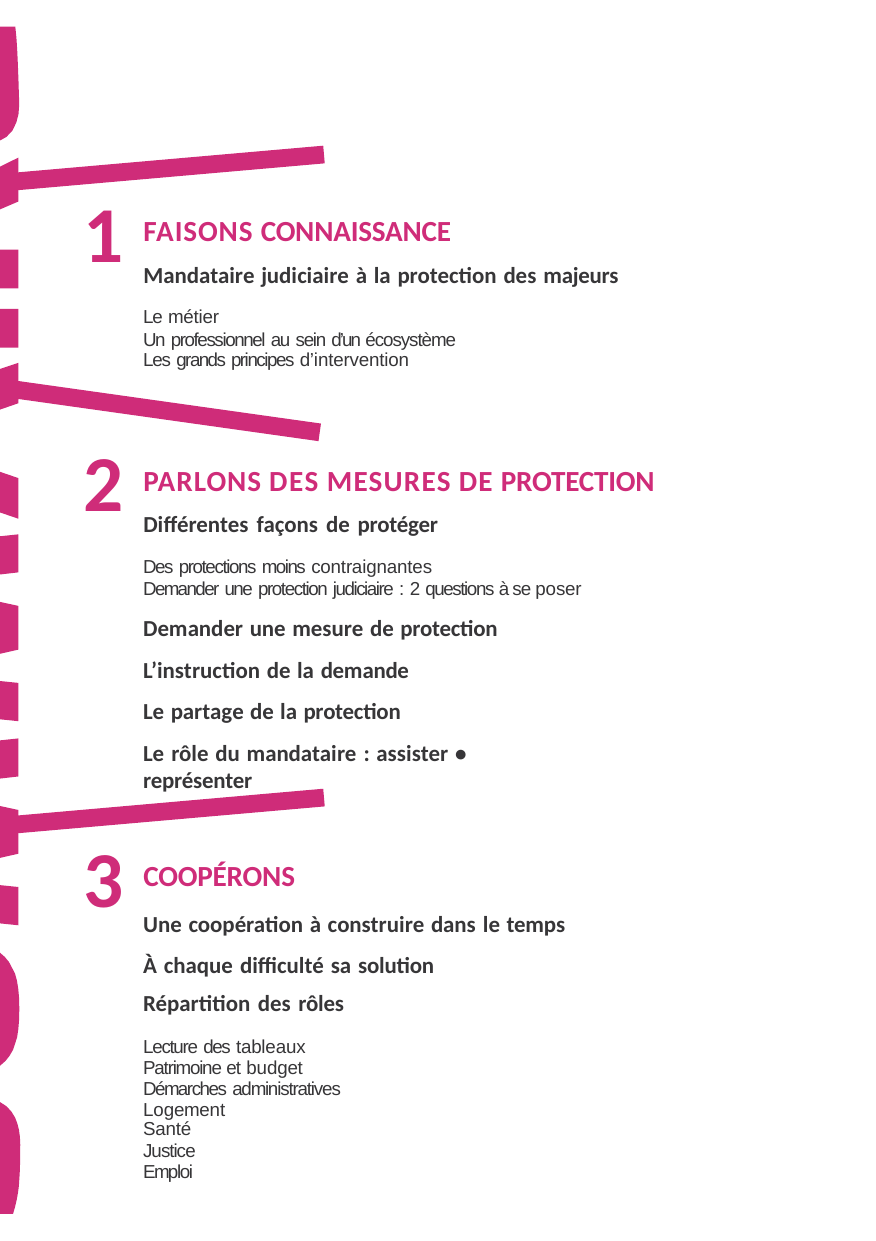

1
# FAISONS CONNAISSANCE
Mandataire judiciaire à la protection des majeurs
Le métier
Un professionnel au sein d’un écosystème Les grands principes d’intervention
2
PARLONS DES MESURES DE PROTECTION
Différentes façons de protéger
Des protections moins contraignantes
Demander une protection judiciaire : 2 questions à se poser
Demander une mesure de protection L’instruction de la demande
Le partage de la protection
Le rôle du mandataire : assister • représenter
3
COOPÉRONS
Une coopération à construire dans le temps À chaque difficulté sa solution
Répartition des rôles
Lecture des tableaux Patrimoine et budget Démarches administratives Logement
Santé
Justice Emploi